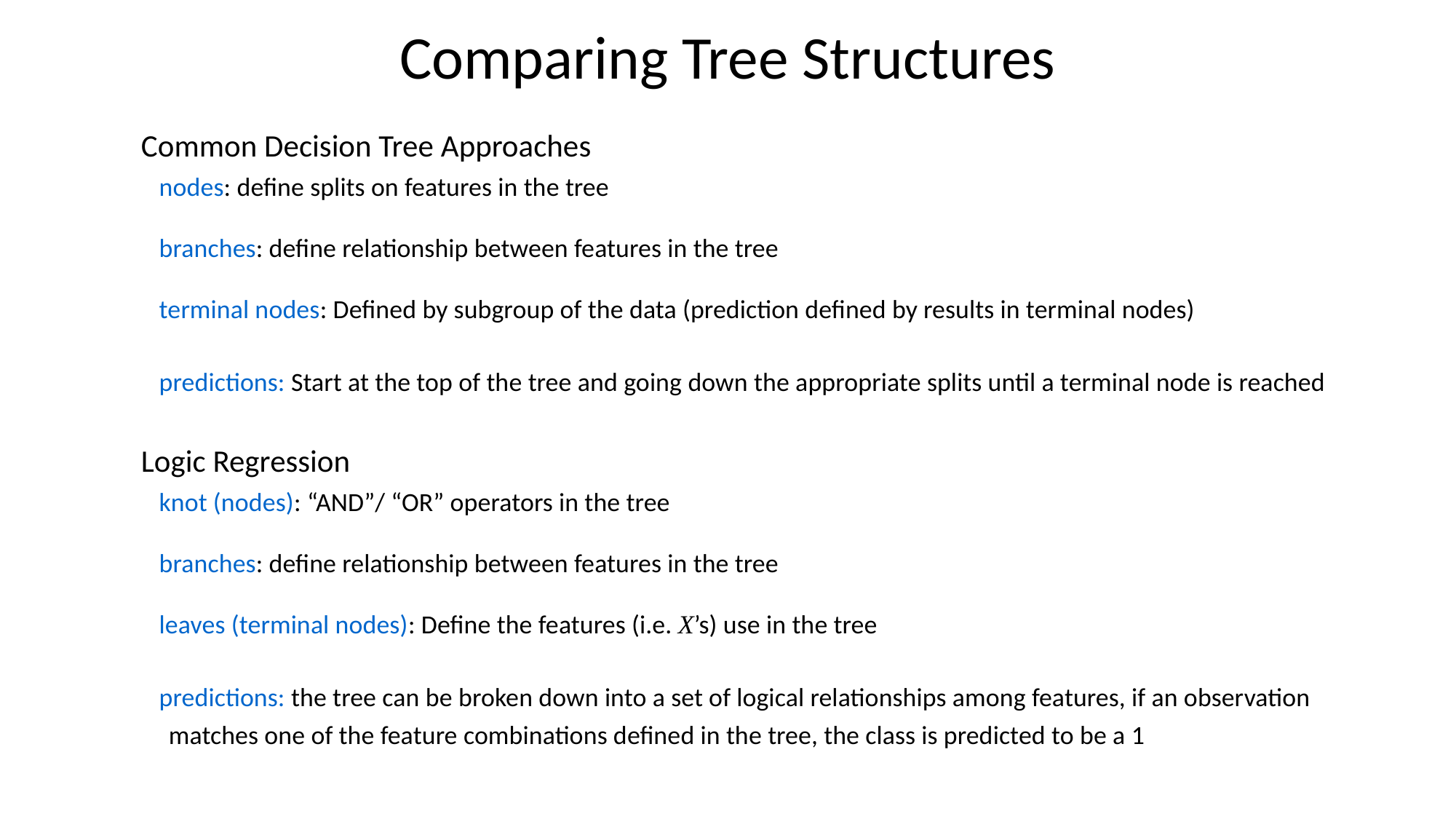

# Comparing Tree Structures
Common Decision Tree Approaches
   nodes: define splits on features in the tree

   branches: define relationship between features in the tree

   terminal nodes: Defined by subgroup of the data (prediction defined by results in terminal nodes)

   predictions: Start at the top of the tree and going down the appropriate splits until a terminal node is reached

Logic Regression
   knot (nodes): “AND”/ “OR” operators in the tree

   branches: define relationship between features in the tree

   leaves (terminal nodes): Define the features (i.e. X’s) use in the tree

   predictions: the tree can be broken down into a set of logical relationships among features, if an observation matches one of the feature combinations defined in the tree, the class is predicted to be a 1